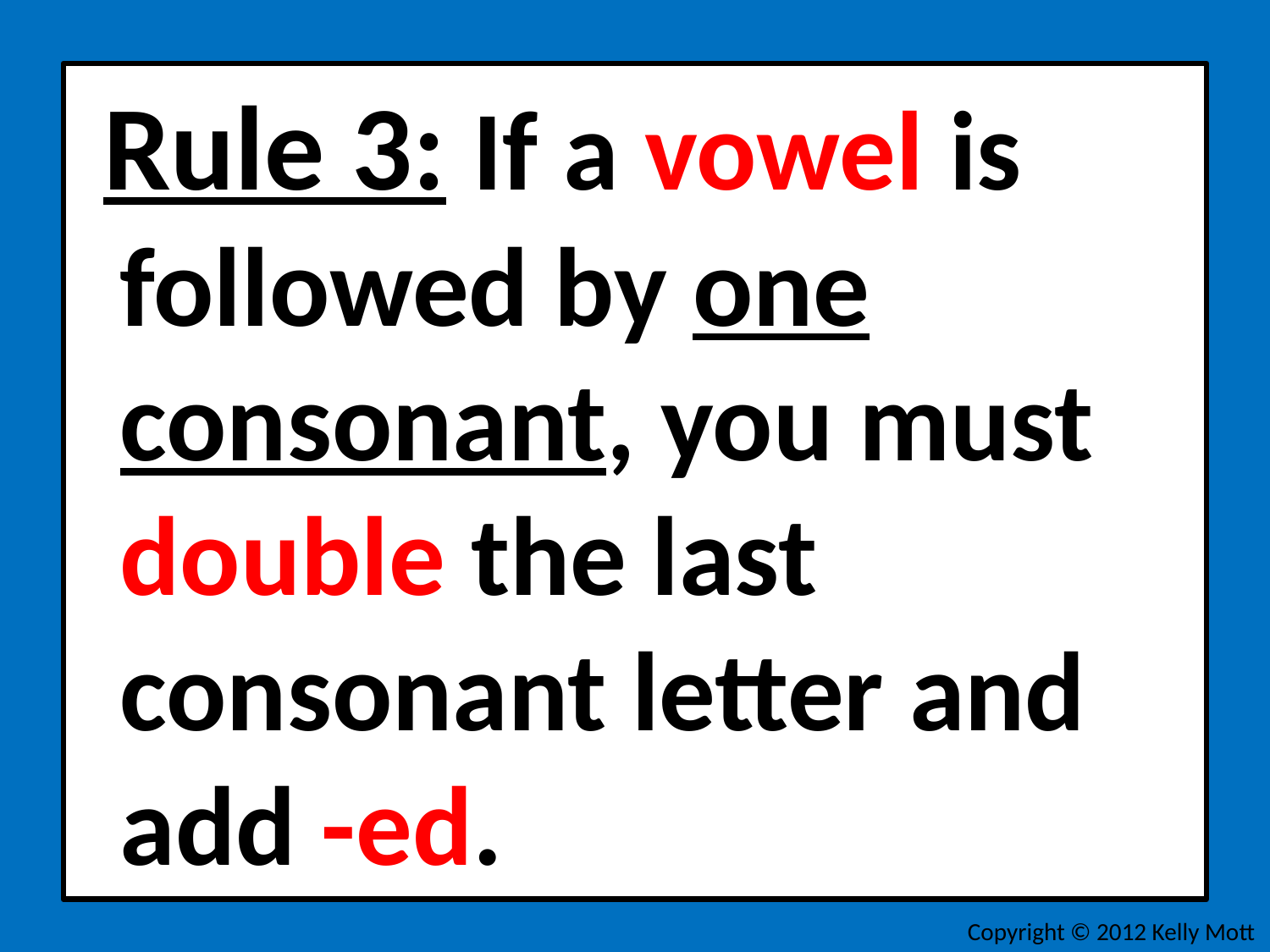

Rule 3: If a vowel is followed by one consonant, you must double the last consonant letter and add -ed.
Copyright © 2012 Kelly Mott